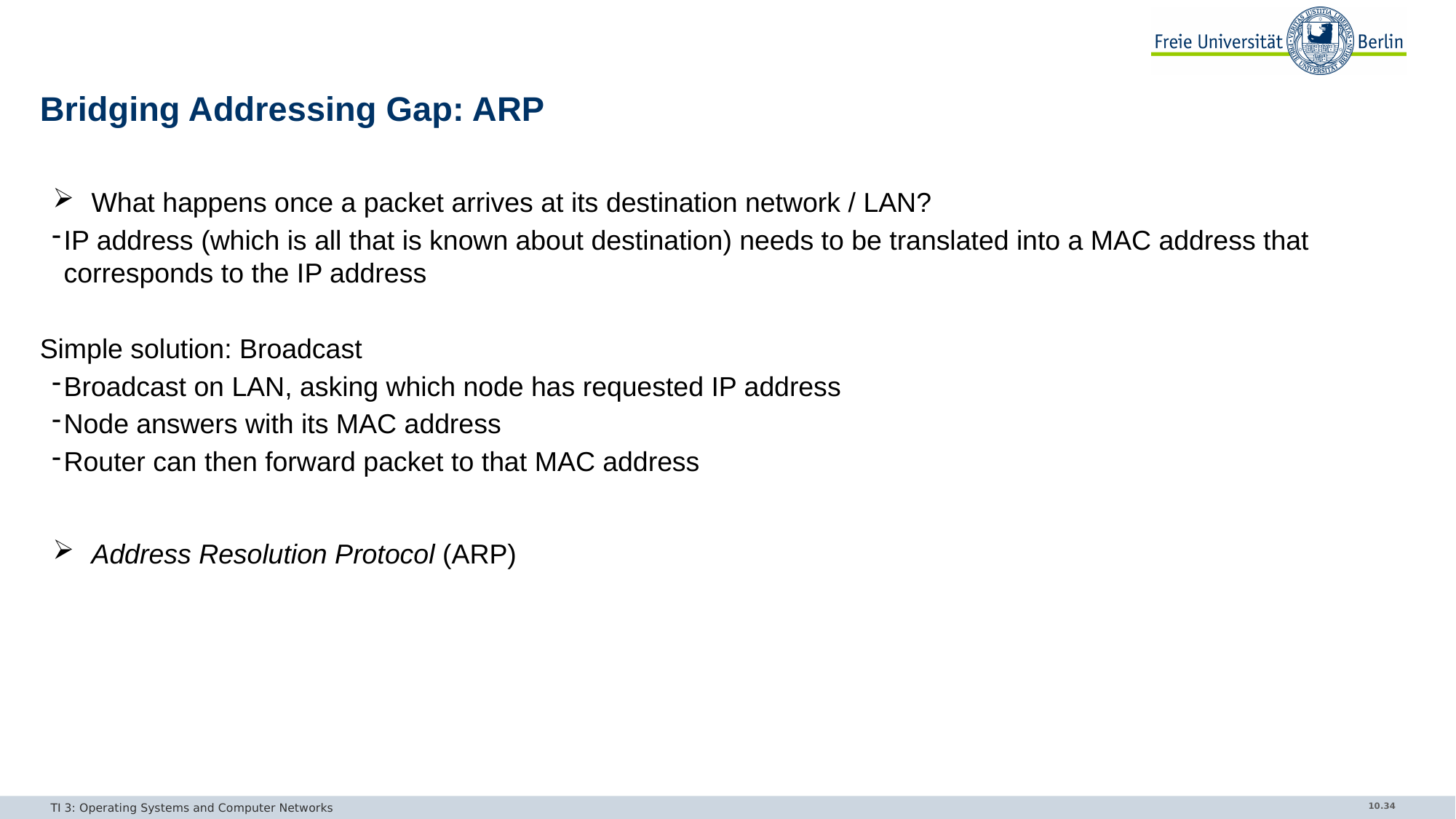

# Bridging Addressing Gap: ARP

What happens once a packet arrives at its destination network / LAN?
IP address (which is all that is known about destination) needs to be translated into a MAC address that corresponds to the IP address

Simple solution: Broadcast
Broadcast on LAN, asking which node has requested IP address
Node answers with its MAC address
Router can then forward packet to that MAC address

Address Resolution Protocol (ARP)
TI 3: Operating Systems and Computer Networks